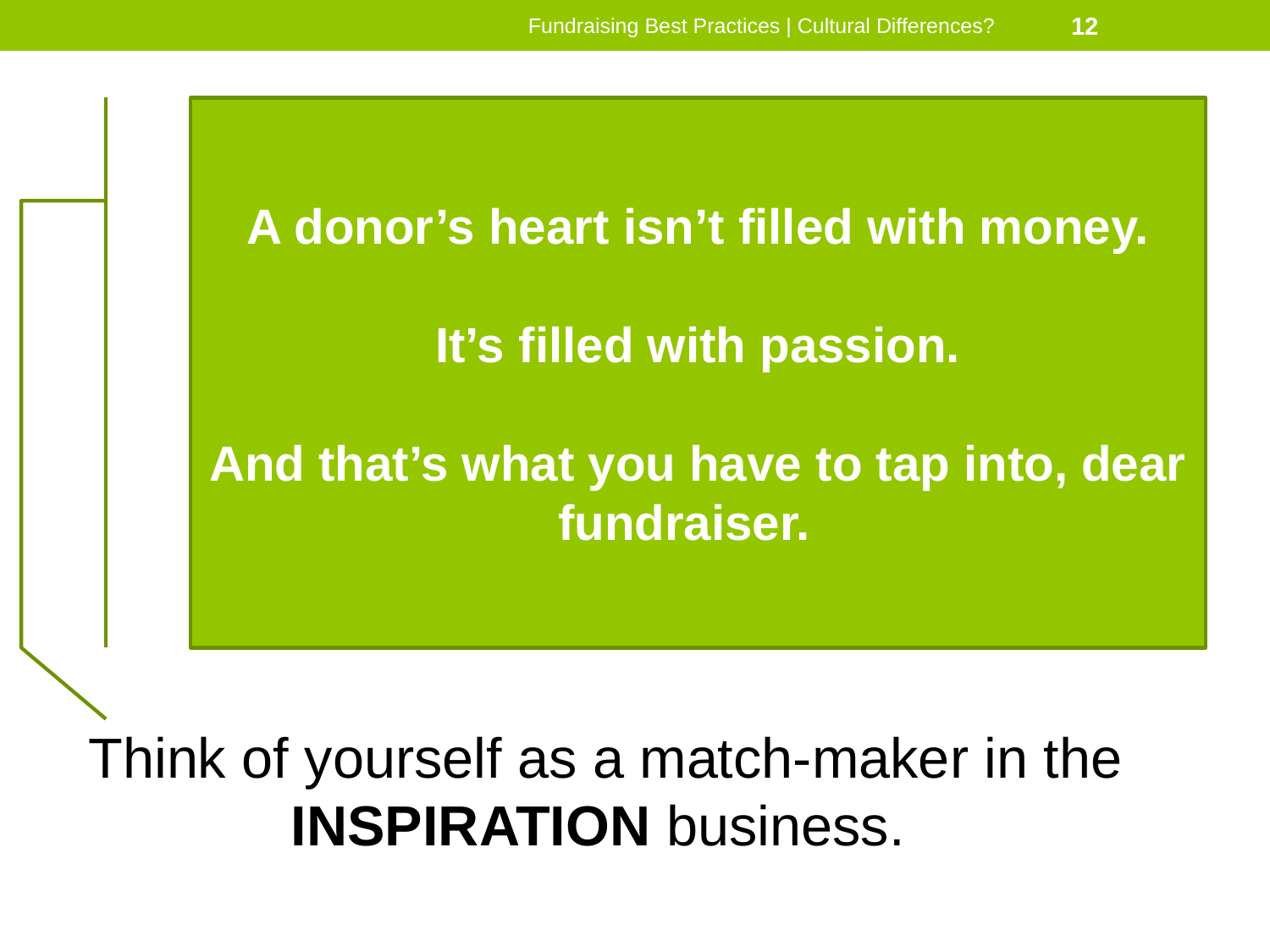

Fundraising Best Practices | Cultural Differences?
12
A donor’s heart isn’t filled with money.

 It’s filled with passion.

And that’s what you have to tap into, dear fundraiser.
Think of yourself as a match-maker in the
INSPIRATION business.